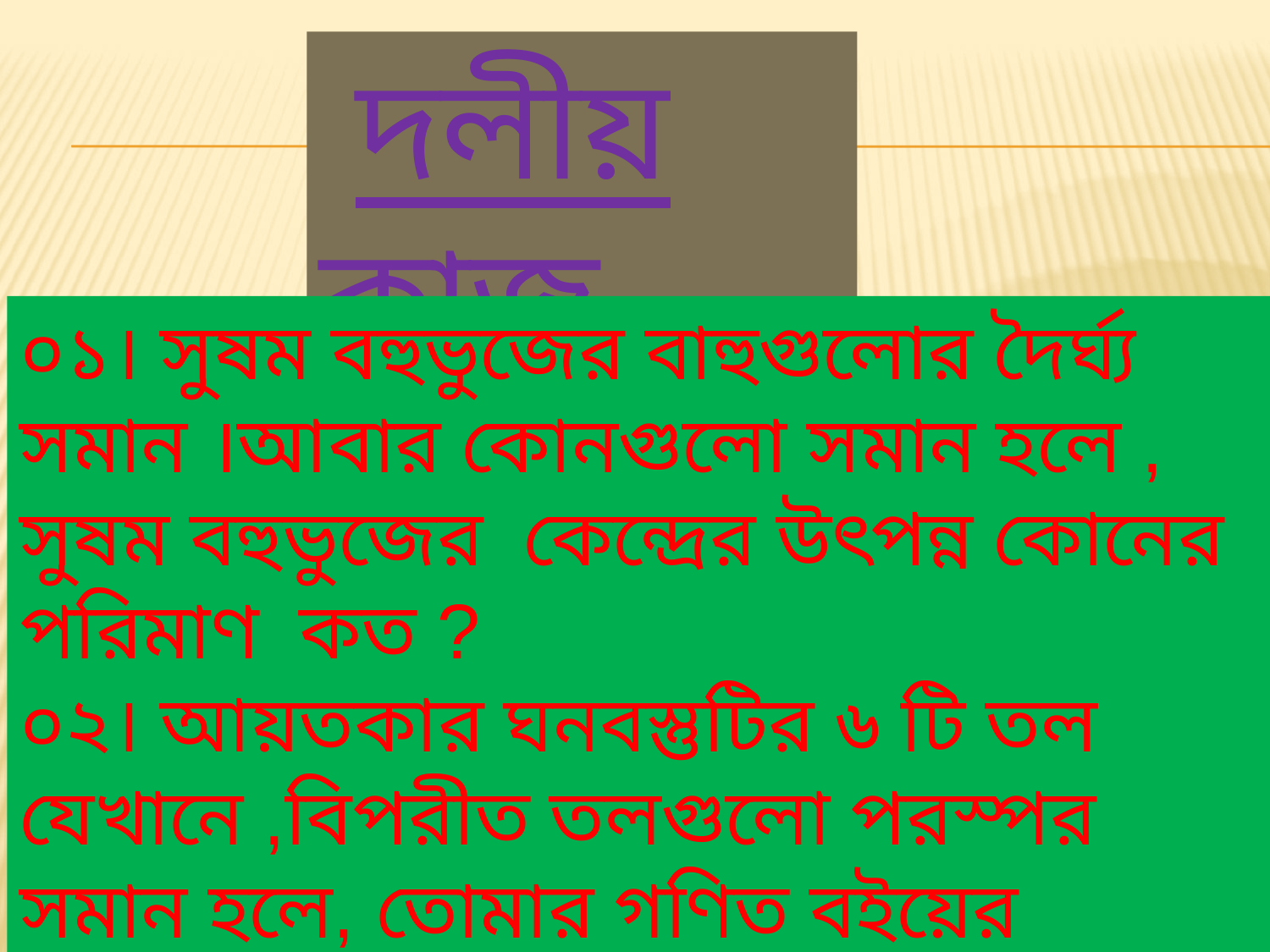

দলীয় কাজ
০১। সুষম বহুভুজের বাহুগুলোর দৈর্ঘ্য সমান ।আবার কোনগুলো সমান হলে , সুষম বহুভুজের  কেন্দ্রের উৎপন্ন কোনের পরিমাণ  কত ?
০২। আয়তকার ঘনবস্তুটির ৬ টি তল যেখানে ,বিপরীত তলগুলো পরস্পর সমান হলে, তোমার গণিত বইয়ের দৈর্ঘ্যর ,প্রস্থ ও উচ্চতা মেপে এর আয়তন এবং সমগ্র তলের ক্ষেত্রফল  নির্ণয় কর ।